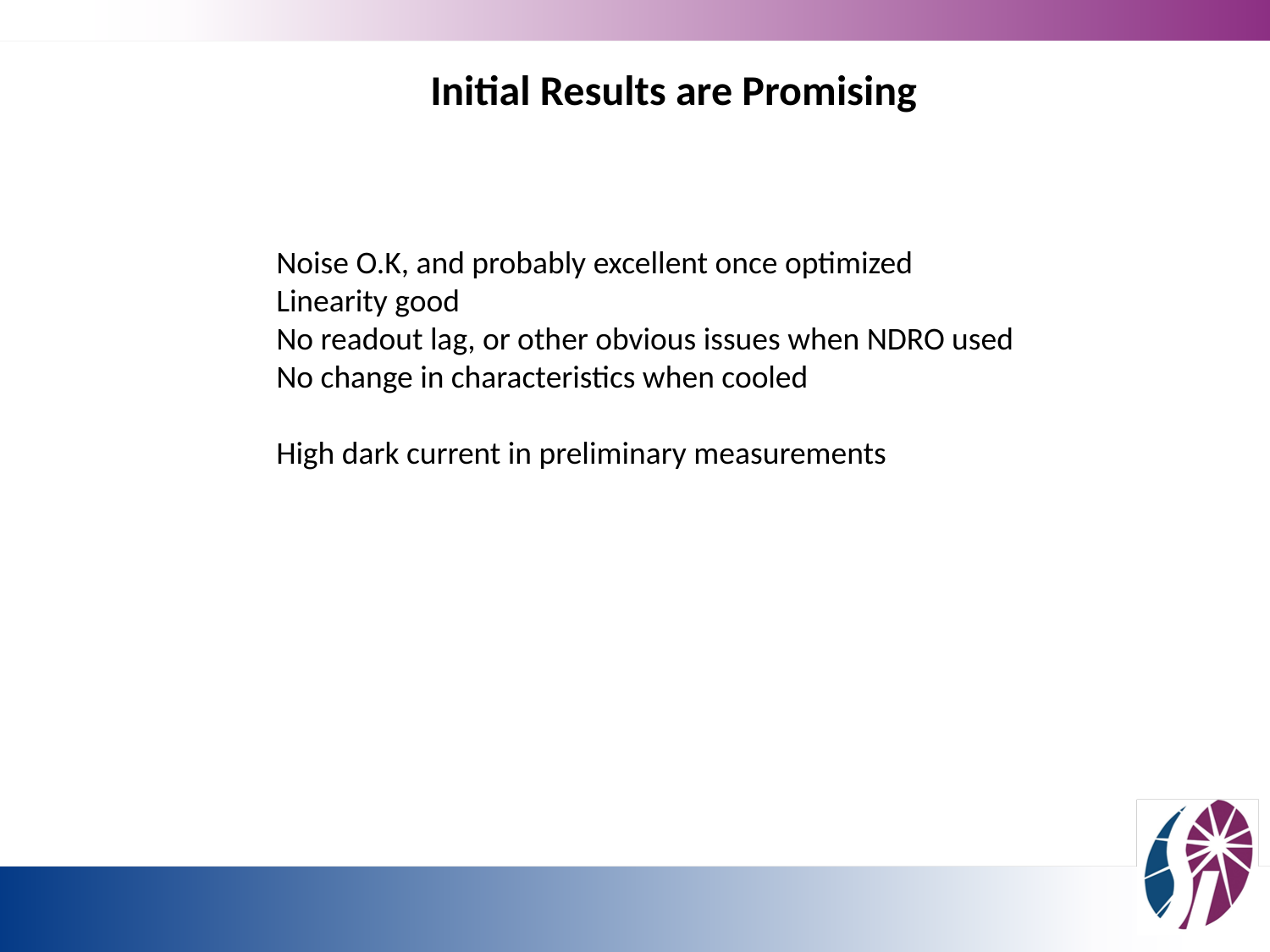

Initial Results are Promising
Noise O.K, and probably excellent once optimized
Linearity good
No readout lag, or other obvious issues when NDRO used
No change in characteristics when cooled

High dark current in preliminary measurements